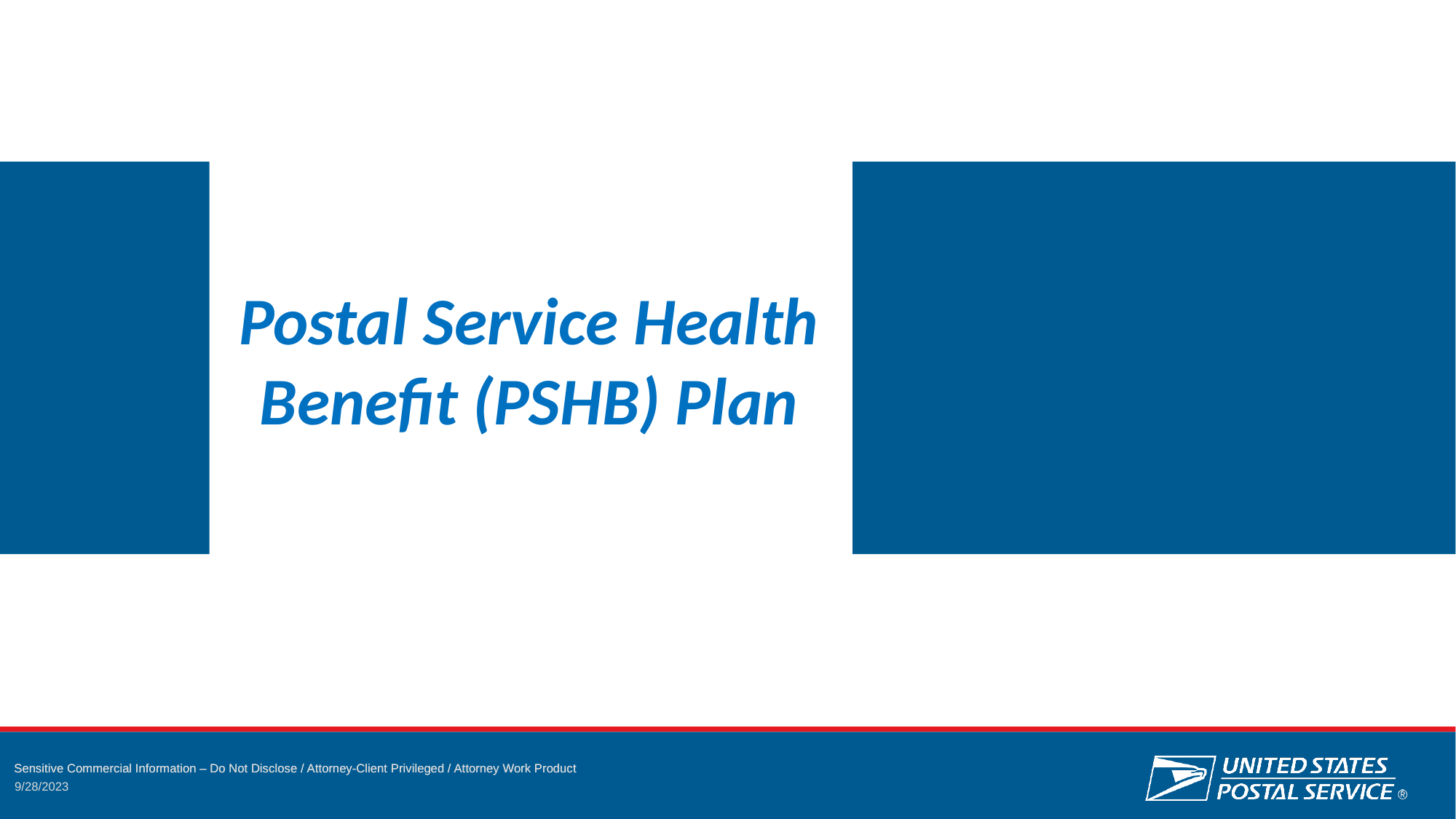

# Postal Service Health Benefit (PSHB) Plan
9/28/2023